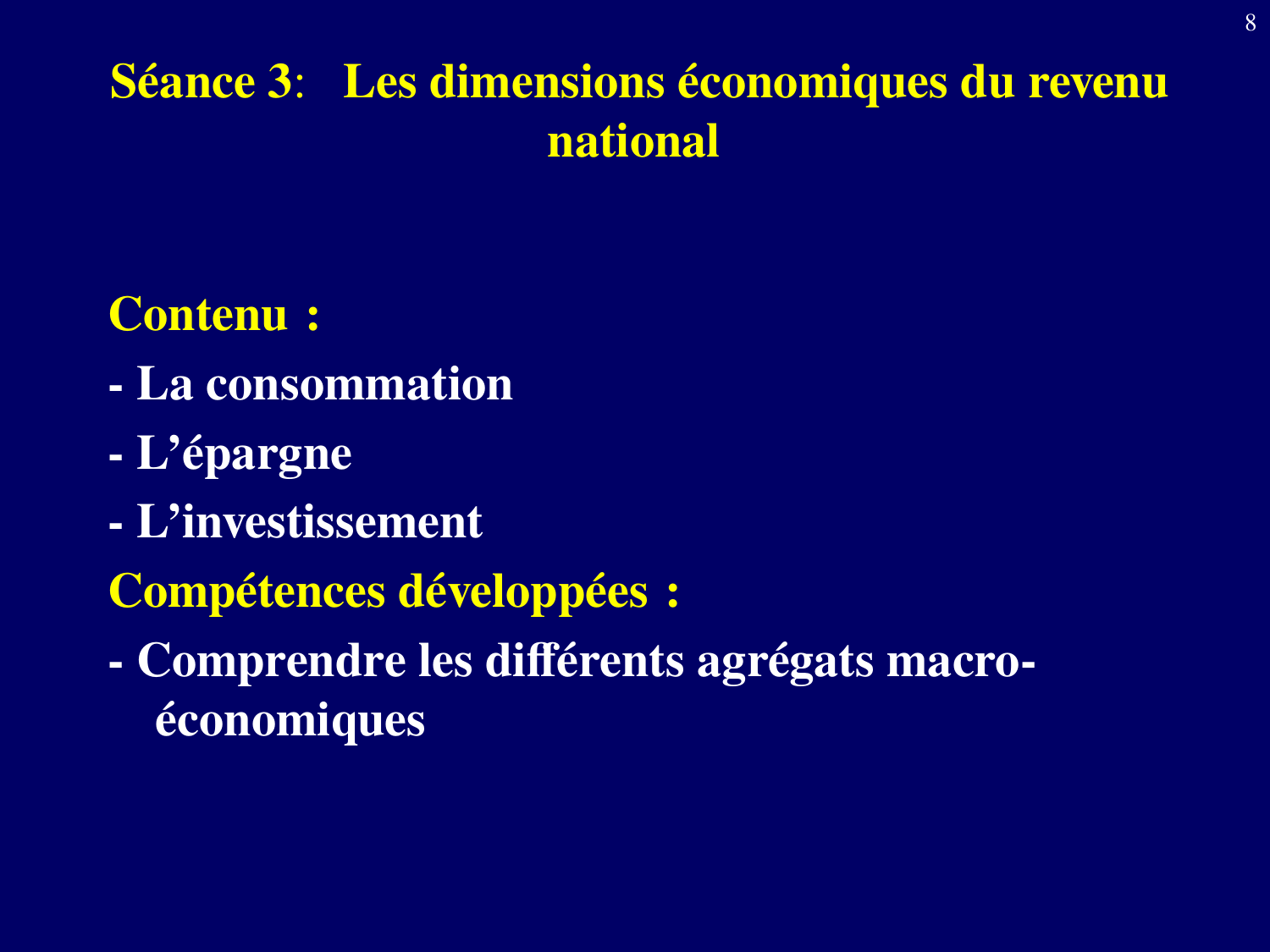

8
# Séance 3:   Les dimensions économiques du revenu national
Contenu :
- La consommation
- L’épargne
- L’investissement
Compétences développées :
- Comprendre les différents agrégats macro-économiques